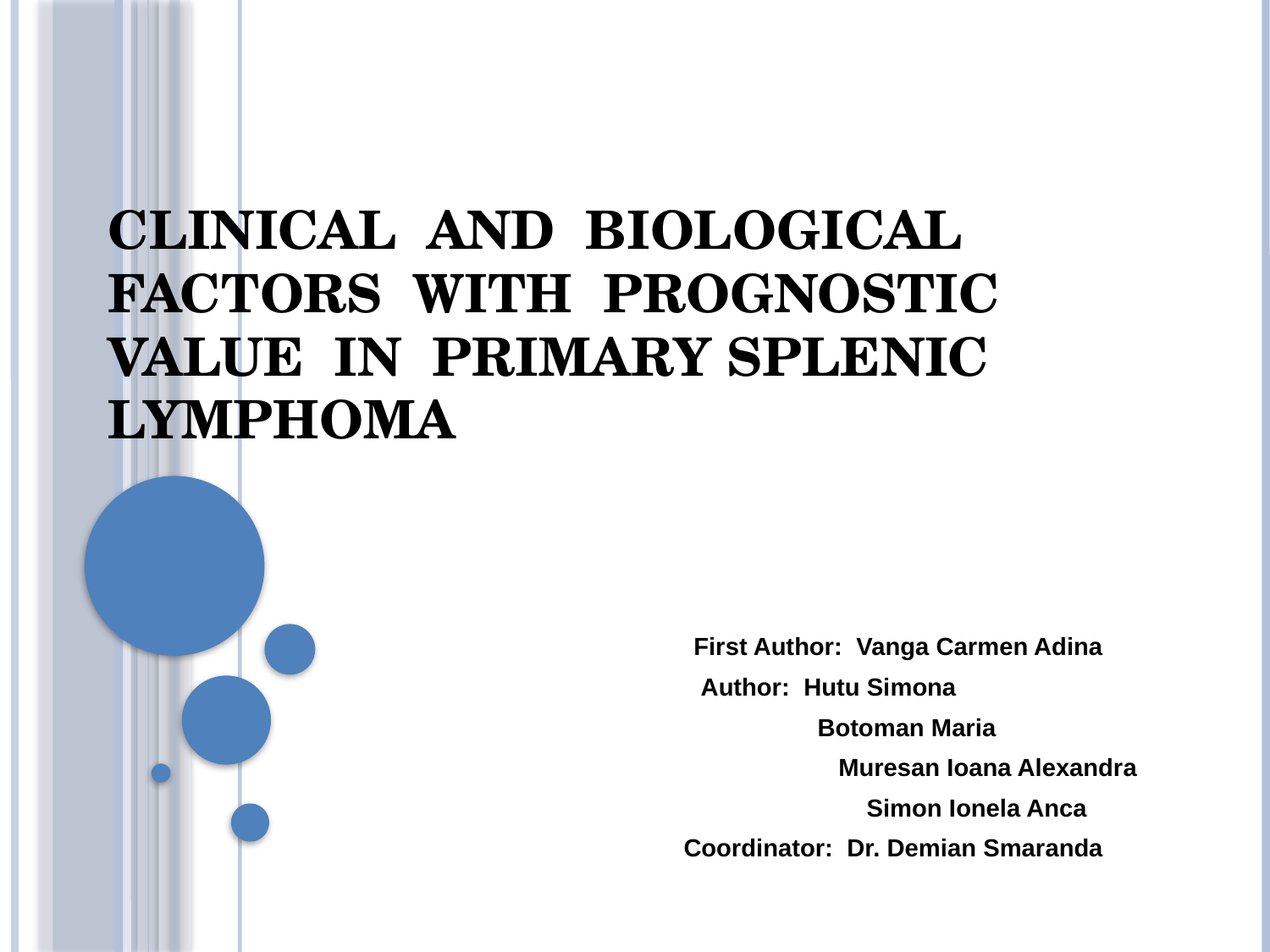

# CLINICAL  AND  BIOLOGICAL FACTORS  WITH  PROGNOSTIC VALUE  IN  PRIMARY SPLENIC  LYMPHOMA
                                                              First Author:  Vanga Carmen Adina
                                                               Author:  Hutu Simona
				       Botoman Maria
				          Muresan Ioana Alexandra
				              Simon Ionela Anca
			      Coordinator:  Dr. Demian Smaranda